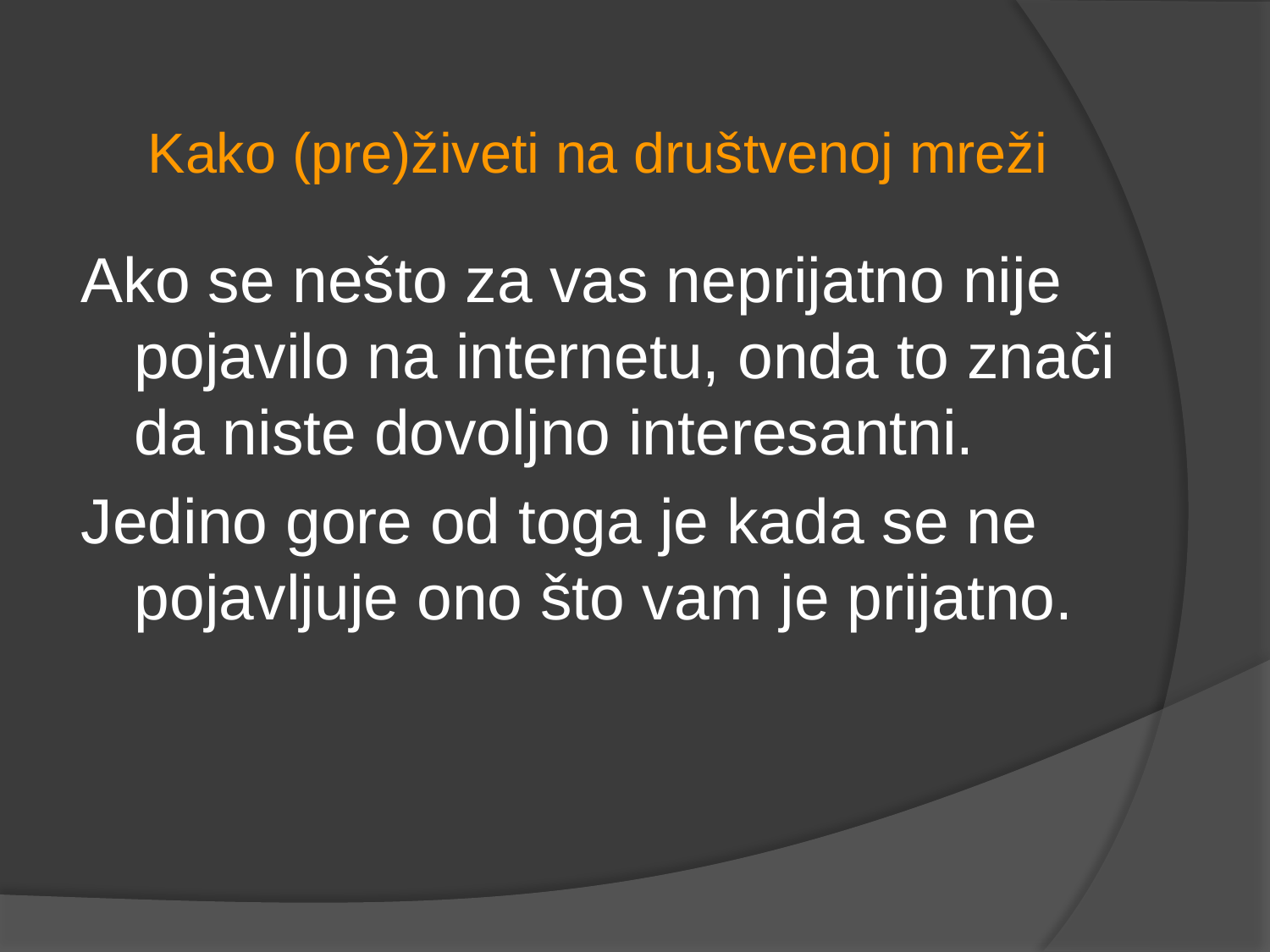

# Kako (pre)živeti na društvenoj mreži
Ako se nešto za vas neprijatno nije pojavilo na internetu, onda to znači da niste dovoljno interesantni.
Jedino gore od toga je kada se ne pojavljuje ono što vam je prijatno.